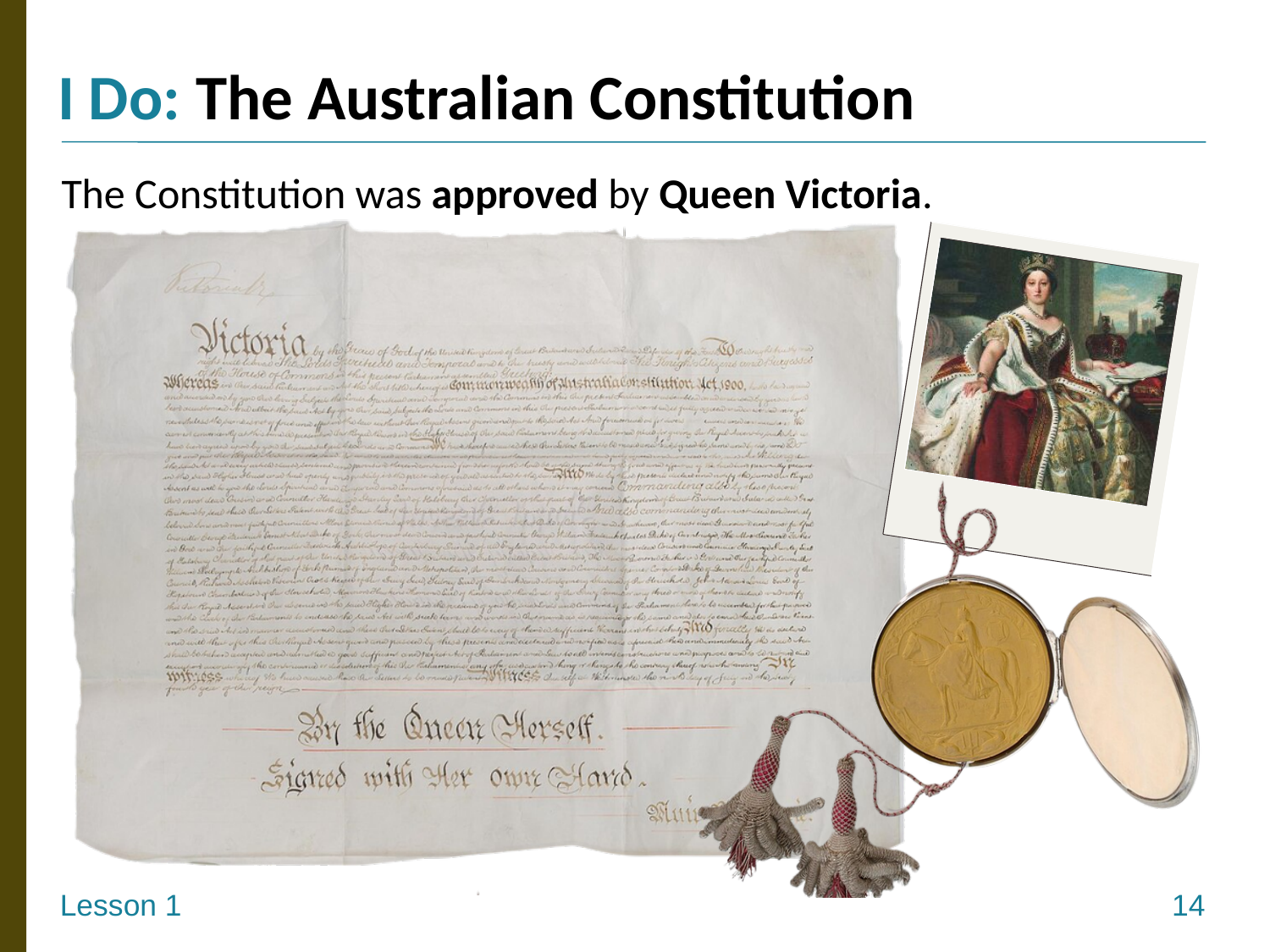

The Australian Constitution
The Constitution was approved by Queen Victoria.